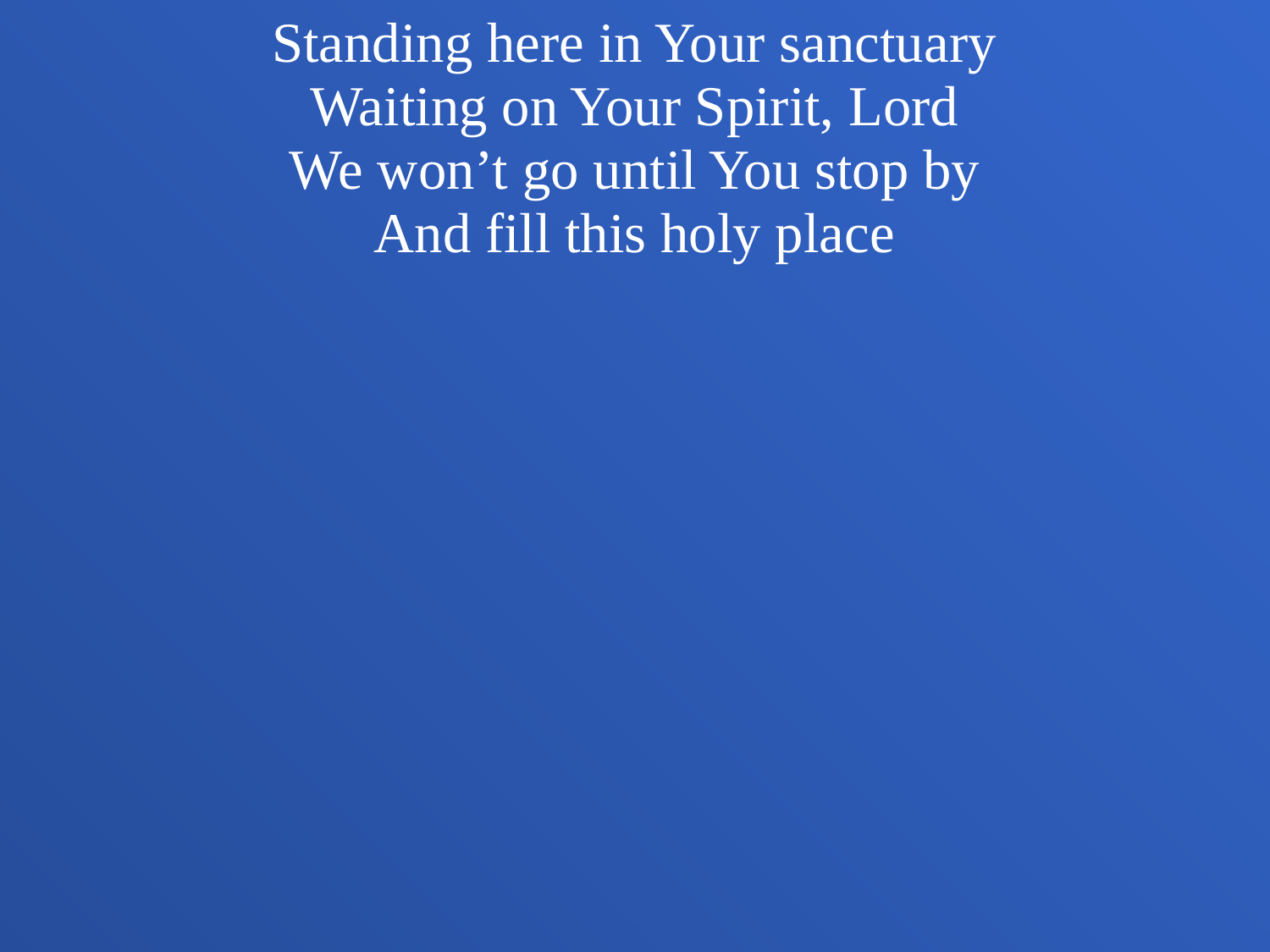

Standing here in Your sanctuary
Waiting on Your Spirit, Lord
We won’t go until You stop by
And fill this holy place